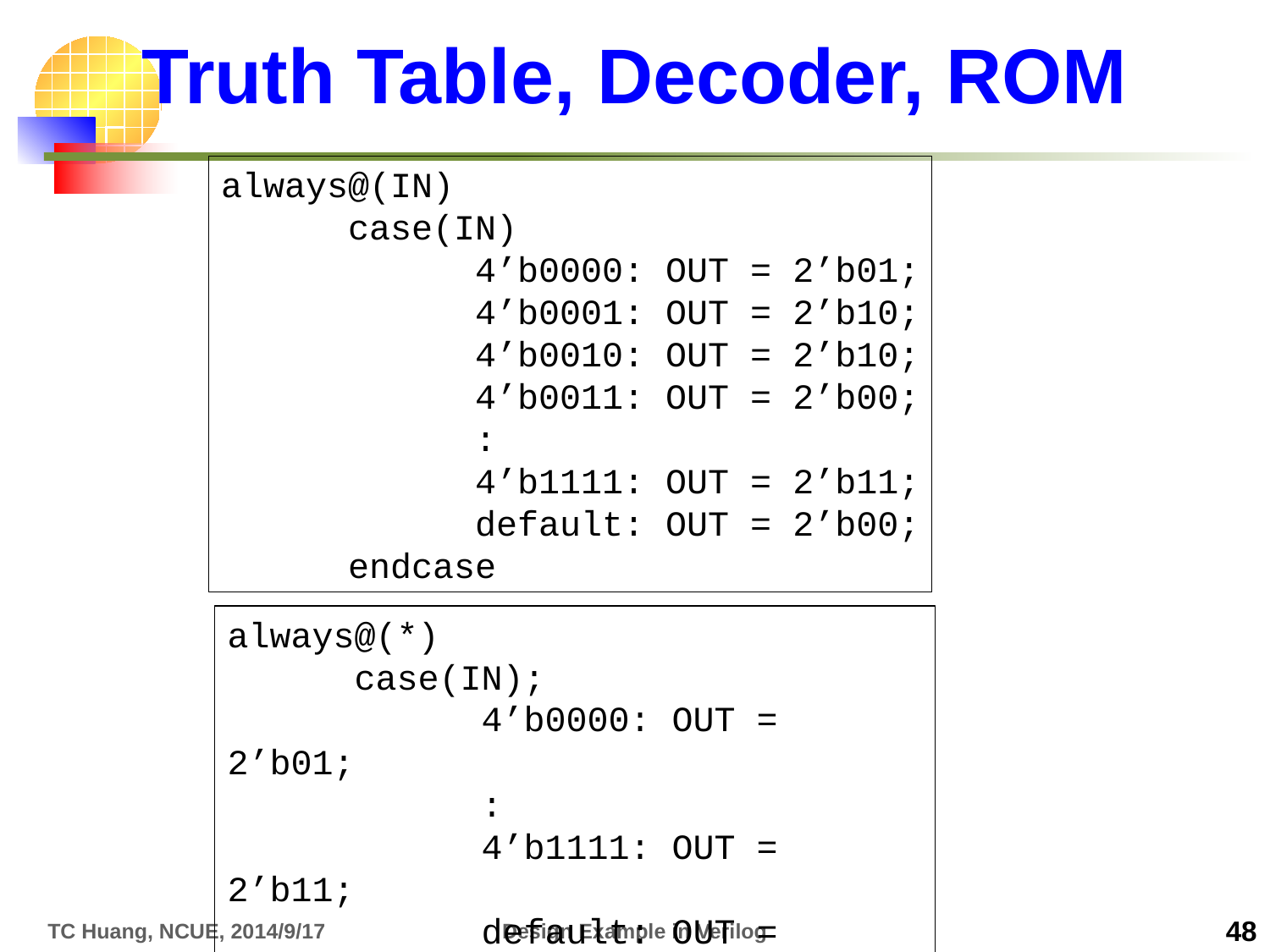

# Truth Table, Decoder, ROM
always@(IN)
	case(IN)
		4’b0000: OUT = 2’b01;
		4’b0001: OUT = 2’b10;
		4’b0010: OUT = 2’b10;
		4’b0011: OUT = 2’b00;
		:
		4’b1111: OUT = 2’b11;
		default: OUT = 2’b00;
	endcase
always@(*)
	case(IN);
		4’b0000: OUT = 2’b01;
		:
		4’b1111: OUT = 2’b11;
		default: OUT = 2’b00;
	endcase
TC Huang, NCUE, 2014/9/17
Design Example in Verilog
48